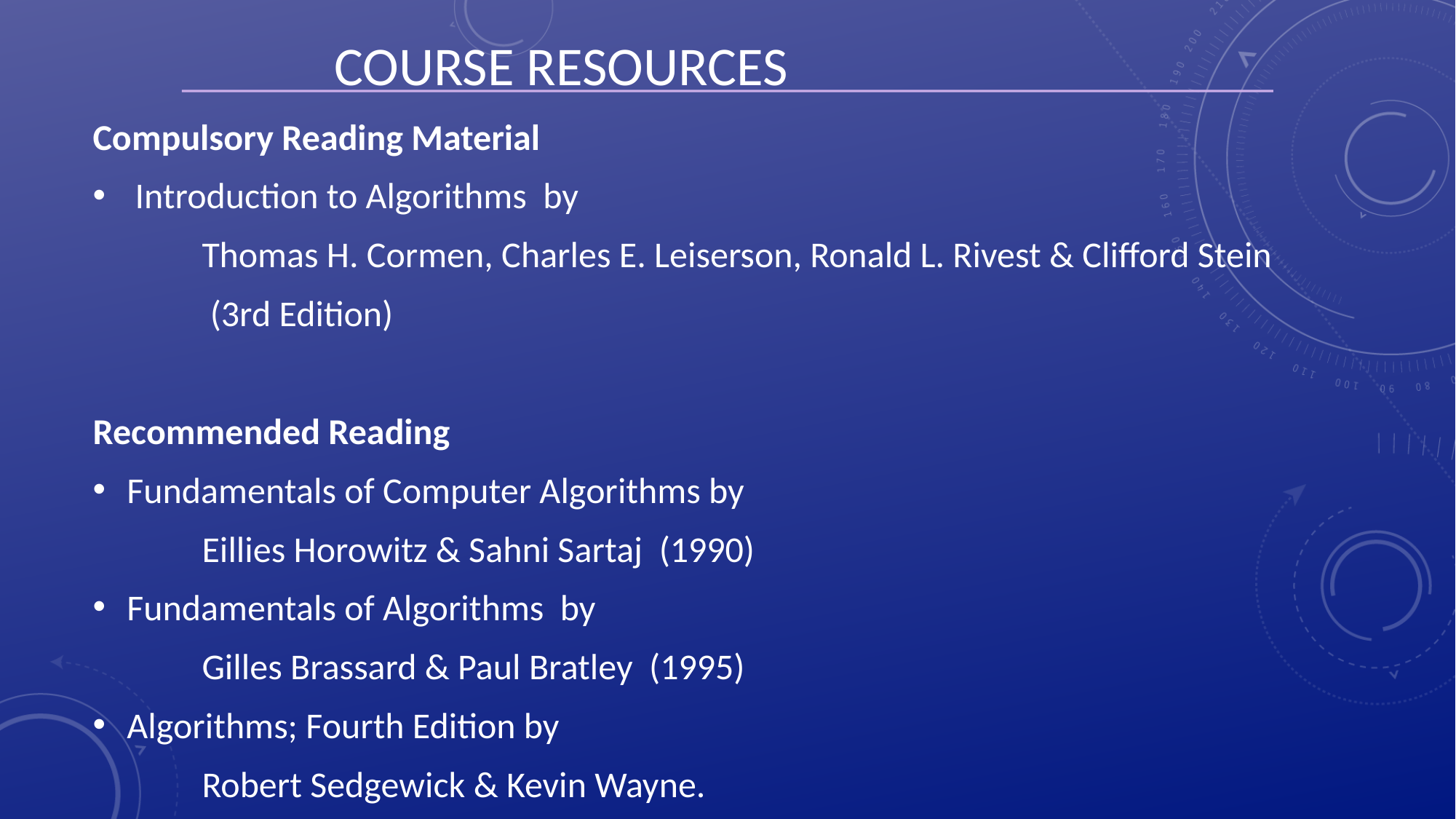

# Course Resources

Compulsory Reading Material
 Introduction to Algorithms  by
	Thomas H. Cormen, Charles E. Leiserson, Ronald L. Rivest & Clifford Stein
	 (3rd Edition)

Recommended Reading
Fundamentals of Computer Algorithms by
	Eillies Horowitz & Sahni Sartaj  (1990)
Fundamentals of Algorithms  by
	Gilles Brassard & Paul Bratley  (1995)
Algorithms; Fourth Edition by
	Robert Sedgewick & Kevin Wayne.